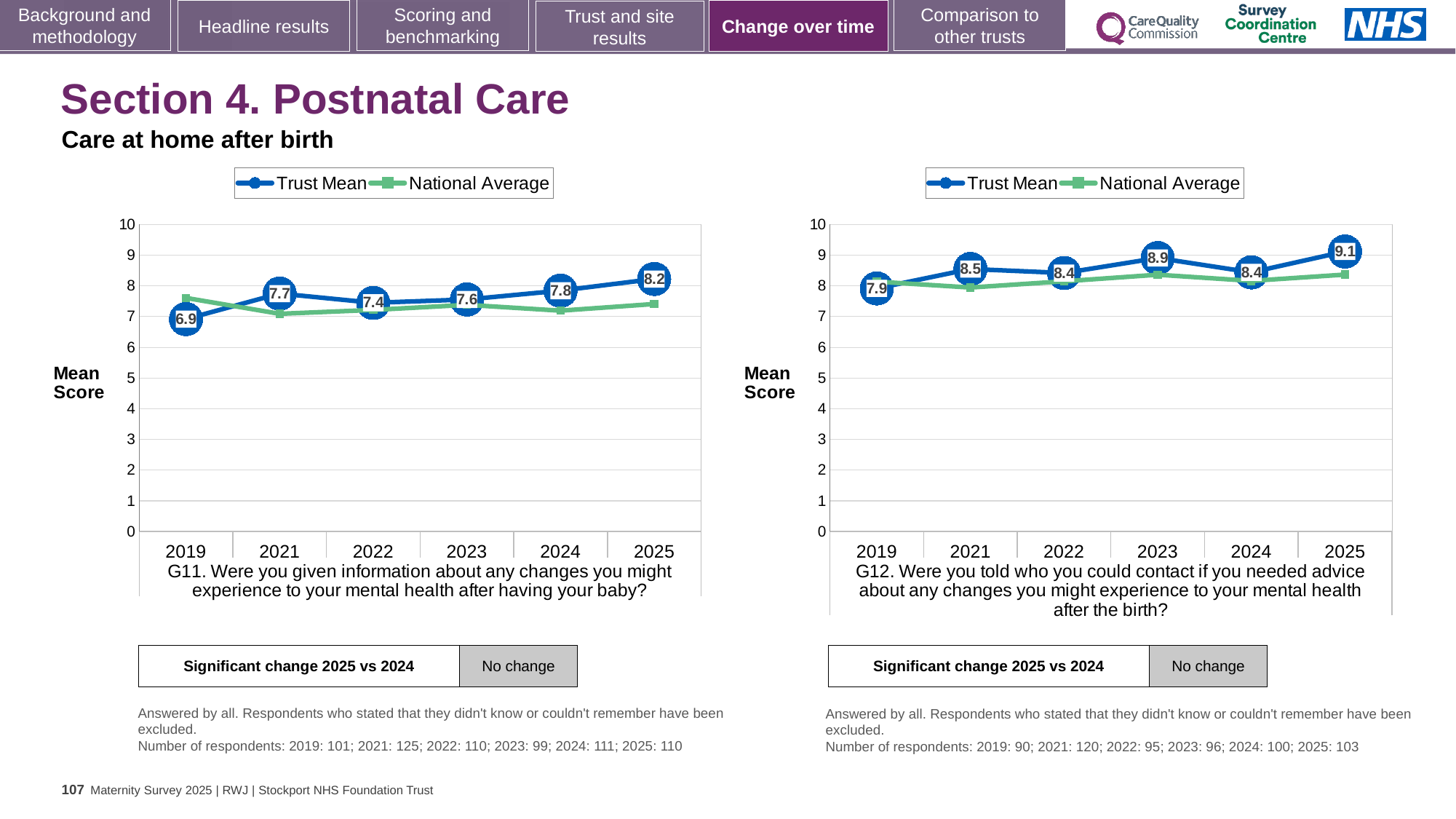

# Section 4. Postnatal Care
Care at home after birth

### Chart

| Category | Trust Mean | National Average |
|---|---|---|
| 2019 | 6.918821908053488 | 7.605865293650711 |
| 2021 | 7.748653864780294 | 7.090638133698132 |
| 2022 | 7.44767245227859 | 7.215631157600871 |
| 2023 | 7.556141861522194 | 7.381715604010473 |
| 2024 | 7.843623081373974 | 7.191714113962193 |
| 2025 | 8.224057423256317 | 7.409102394280751 |

### Chart

| Category | Trust Mean | National Average |
|---|---|---|
| 2019 | 7.916868168887307 | 8.136718089580668 |
| 2021 | 8.54879546499126 | 7.945188706025326 |
| 2022 | 8.417866081771509 | 8.147597211255825 |
| 2023 | 8.906919574370985 | 8.361600704335773 |
| 2024 | 8.43873986582679 | 8.161768408373216 |
| 2025 | 9.118591885349817 | 8.366511328944203 |
| Significant change 2025 vs 2024 | No change |
| --- | --- |
| Significant change 2025 vs 2024 | No change |
| --- | --- |
Answered by all. Respondents who stated that they didn't know or couldn't remember have been excluded.
Number of respondents: 2019: 101; 2021: 125; 2022: 110; 2023: 99; 2024: 111; 2025: 110
Answered by all. Respondents who stated that they didn't know or couldn't remember have been excluded.
Number of respondents: 2019: 90; 2021: 120; 2022: 95; 2023: 96; 2024: 100; 2025: 103
107